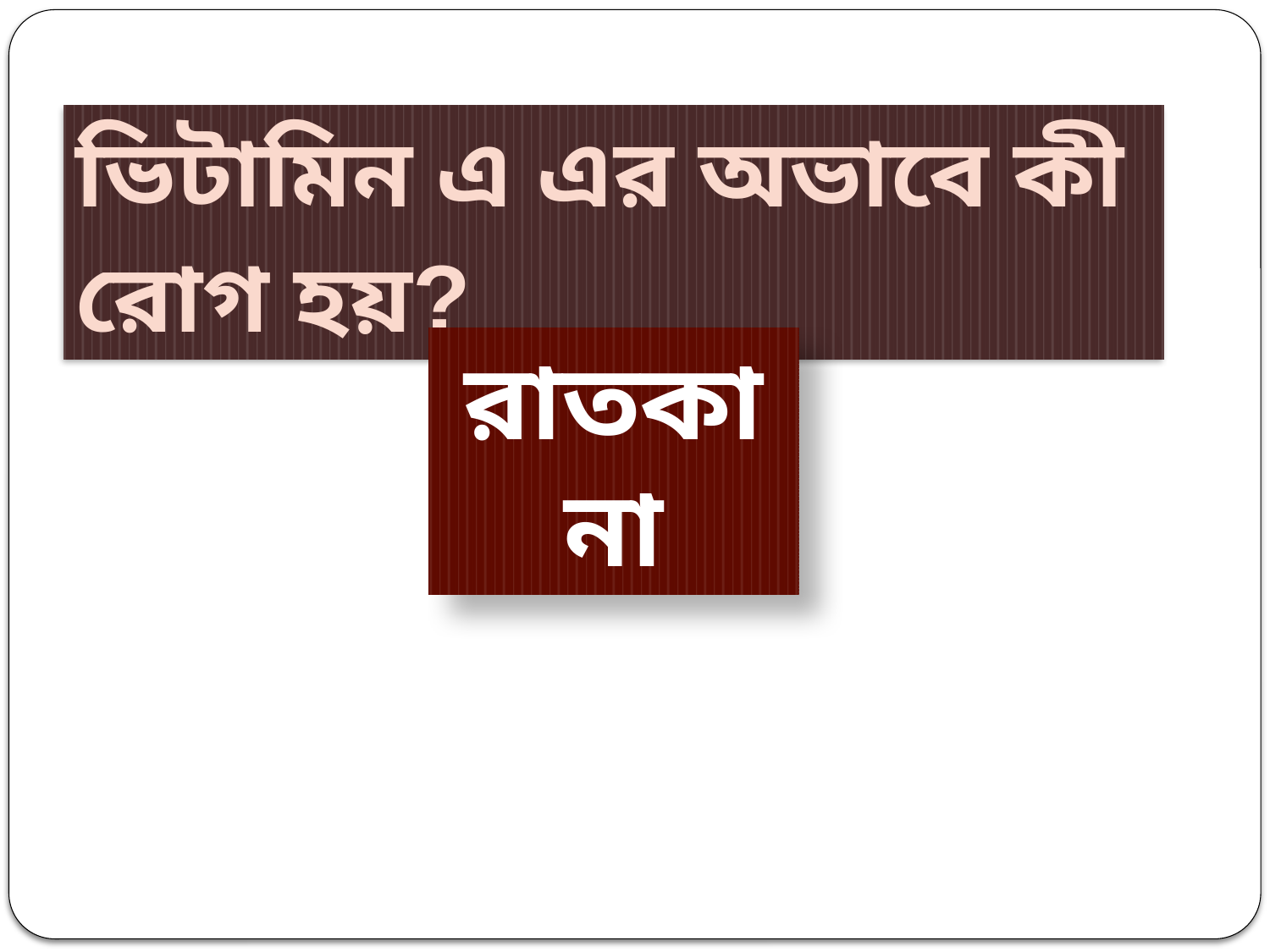

ভিটামিন এ এর অভাবে কী রোগ হয়?
রাতকানা